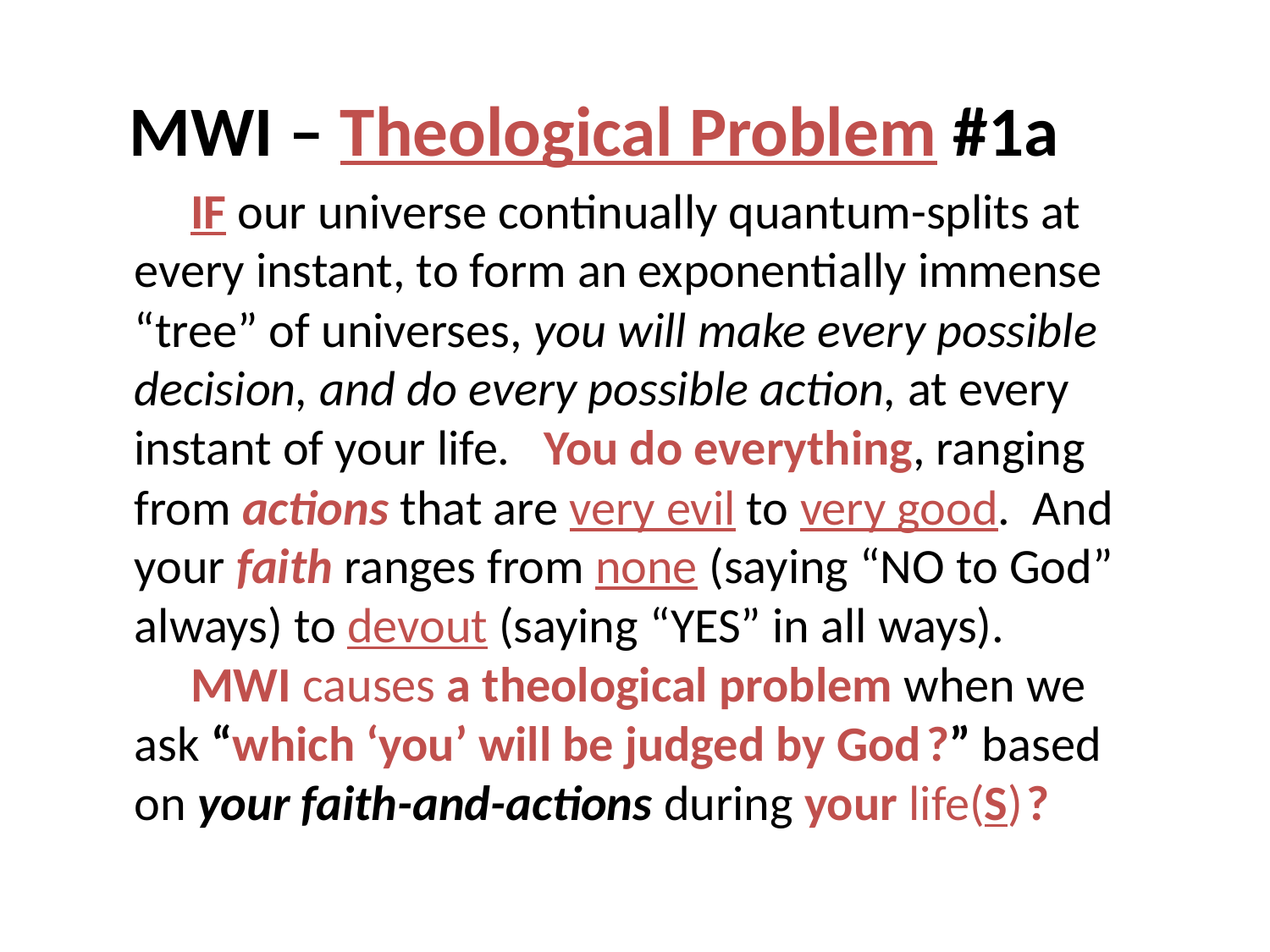

# MWI – Theological Problem #1a
     IF our universe continually quantum-splits at every instant, to form an exponentially immense “tree” of universes, you will make every possible decision, and do every possible action, at every instant of your life.   You do everything, ranging from actions that are very evil to very good.  And your faith ranges from none (saying “NO to God” always) to devout (saying “YES” in all ways).
     MWI causes a theological problem when we ask “which ‘you’ will be judged by God ?” based on your faith-and-actions during your life(S) ?